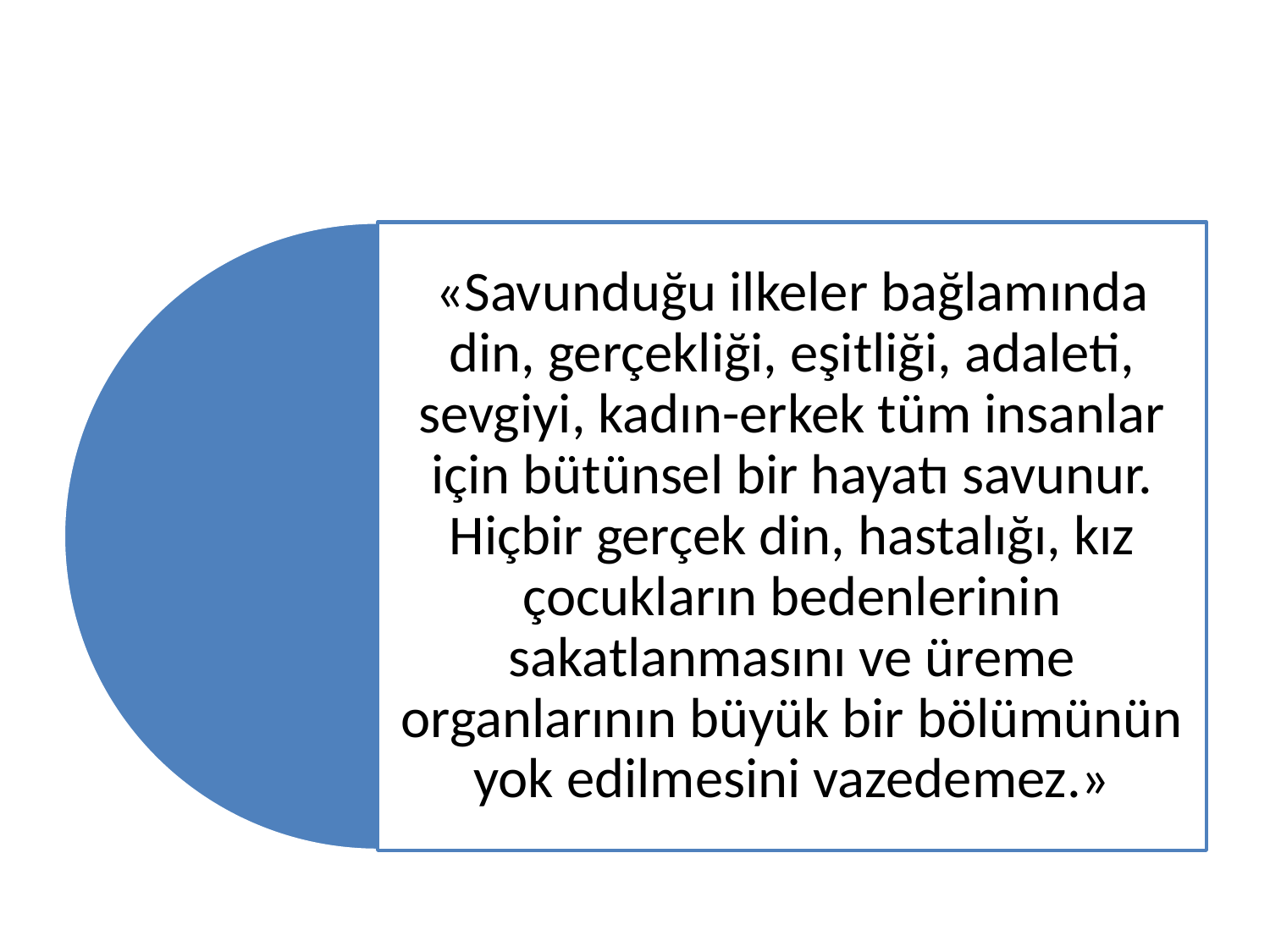

#
«Savunduğu ilkeler bağlamında din, gerçekliği, eşitliği, adaleti, sevgiyi, kadın-erkek tüm insanlar için bütünsel bir hayatı savunur. Hiçbir gerçek din, hastalığı, kız çocukların bedenlerinin sakatlanmasını ve üreme organlarının büyük bir bölümünün yok edilmesini vazedemez.»